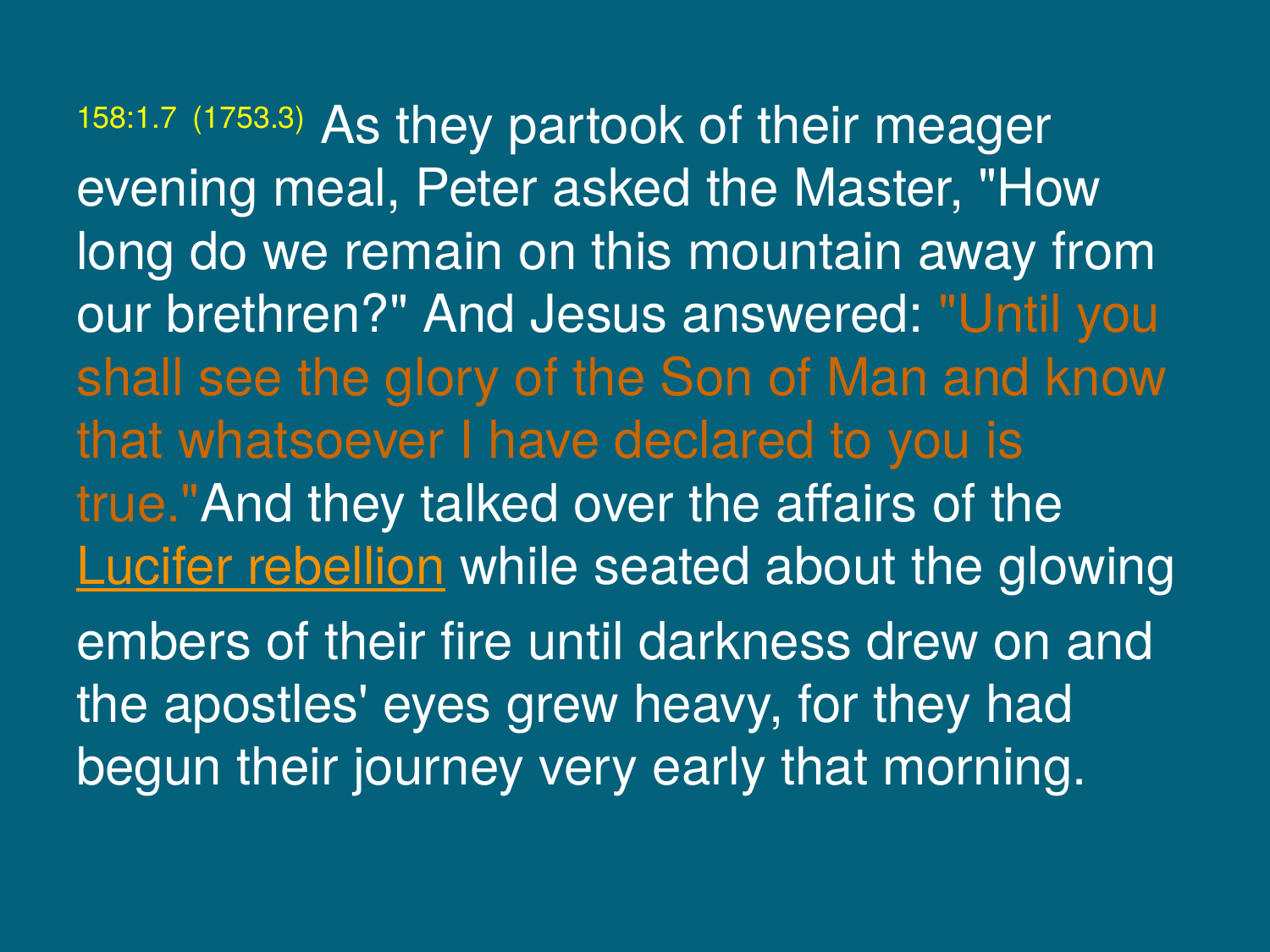

158:1.7 (1753.3) As they partook of their meager evening meal, Peter asked the Master, "How long do we remain on this mountain away from our brethren?" And Jesus answered: "Until you shall see the glory of the Son of Man and know that whatsoever I have declared to you is true."And they talked over the affairs of the Lucifer rebellion while seated about the glowing embers of their fire until darkness drew on and the apostles' eyes grew heavy, for they had begun their journey very early that morning.